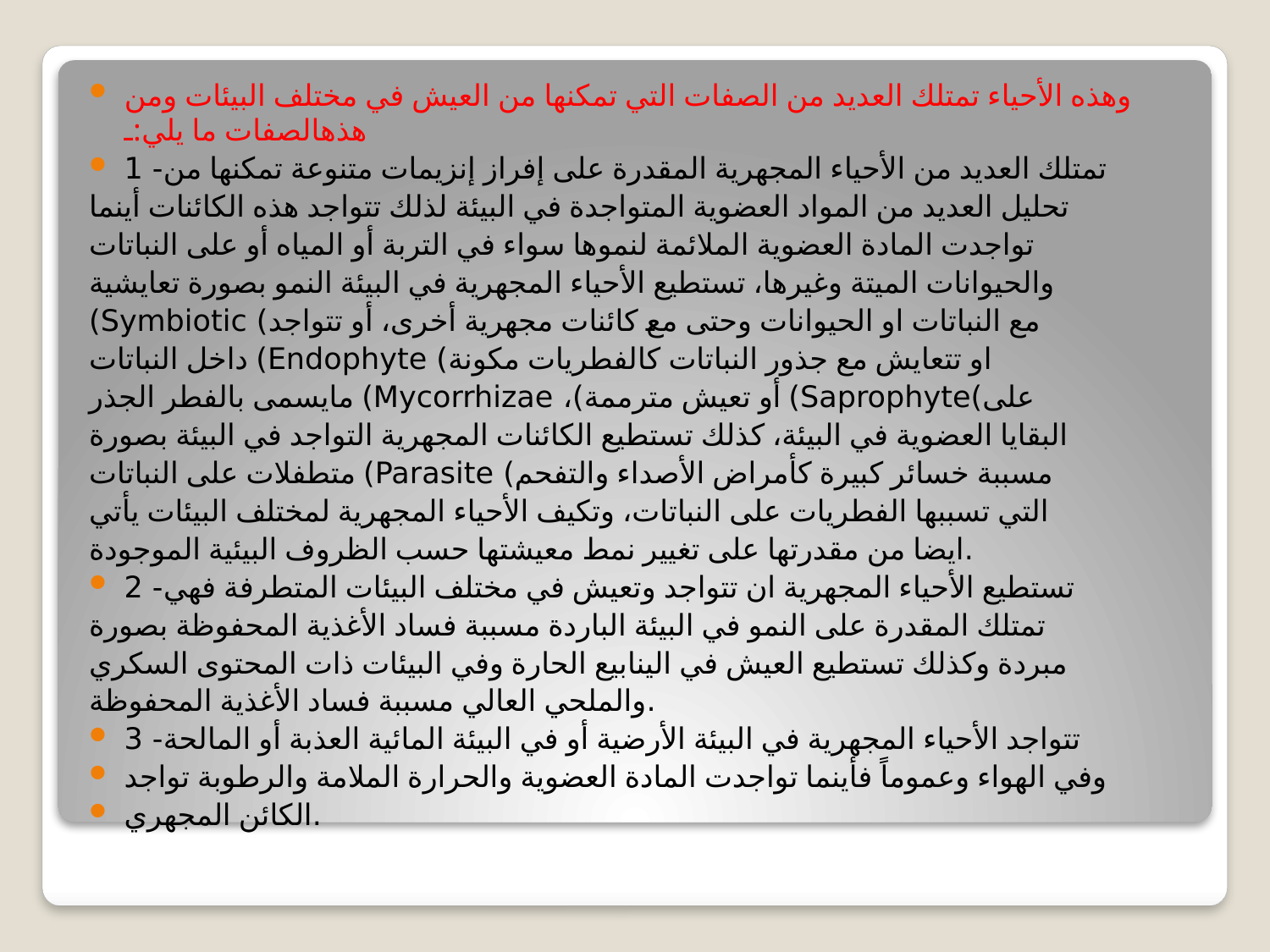

وھذه الأحیاء تمتلك العدید من الصفات التي تمكنھا من العیش في مختلف البیئات ومن ھذهالصفات ما یلي:ـ
1 -تمتلك العدید من الأحیاء المجهریة المقدرة على إفراز إنزیمات متنوعة تمكنها من
تحلیل العدید من المواد العضویة المتواجدة في البیئة لذلك تتواجد هذه الكائنات أینما
تواجدت المادة العضویة الملائمة لنموها سواء في التربة أو المیاه أو على النباتات
والحیوانات المیتة وغیرها، تستطیع الأحیاء المجهریة في البیئة النمو بصورة تعایشیة
(Symbiotic (مع النباتات او الحیوانات وحتى مع كائنات مجهریة أخرى، أو تتواجد
داخل النباتات (Endophyte (او تتعایش مع جذور النباتات كالفطریات مكونة
مایسمى بالفطر الجذر (Mycorrhizae ،(أو تعیش مترممة (Saprophyte(على
البقایا العضویة في البیئة، كذلك تستطیع الكائنات المجهریة التواجد في البیئة بصورة
متطفلات على النباتات (Parasite (مسببة خسائر كبیرة كأمراض الأصداء والتفحم
التي تسببها الفطریات على النباتات، وتكیف الأحیاء المجهریة لمختلف البیئات یأتي
ایضا من مقدرتها على تغییر نمط معیشتها حسب الظروف البیئیة الموجودة.
2 -تستطیع الأحیاء المجهریة ان تتواجد وتعیش في مختلف البیئات المتطرفة فهي
تمتلك المقدرة على النمو في البیئة الباردة مسببة فساد الأغذیة المحفوظة بصورة
مبردة وكذلك تستطیع العیش في الینابیع الحارة وفي البیئات ذات المحتوى السكري
والملحي العالي مسببة فساد الأغذیة المحفوظة.
3 -تتواجد الأحیاء المجهریة في البیئة الأرضیة أو في البیئة المائیة العذبة أو المالحة
وفي الهواء وعموماً فأینما تواجدت المادة العضویة والحرارة الملامة والرطوبة تواجد
الكائن المجهري.